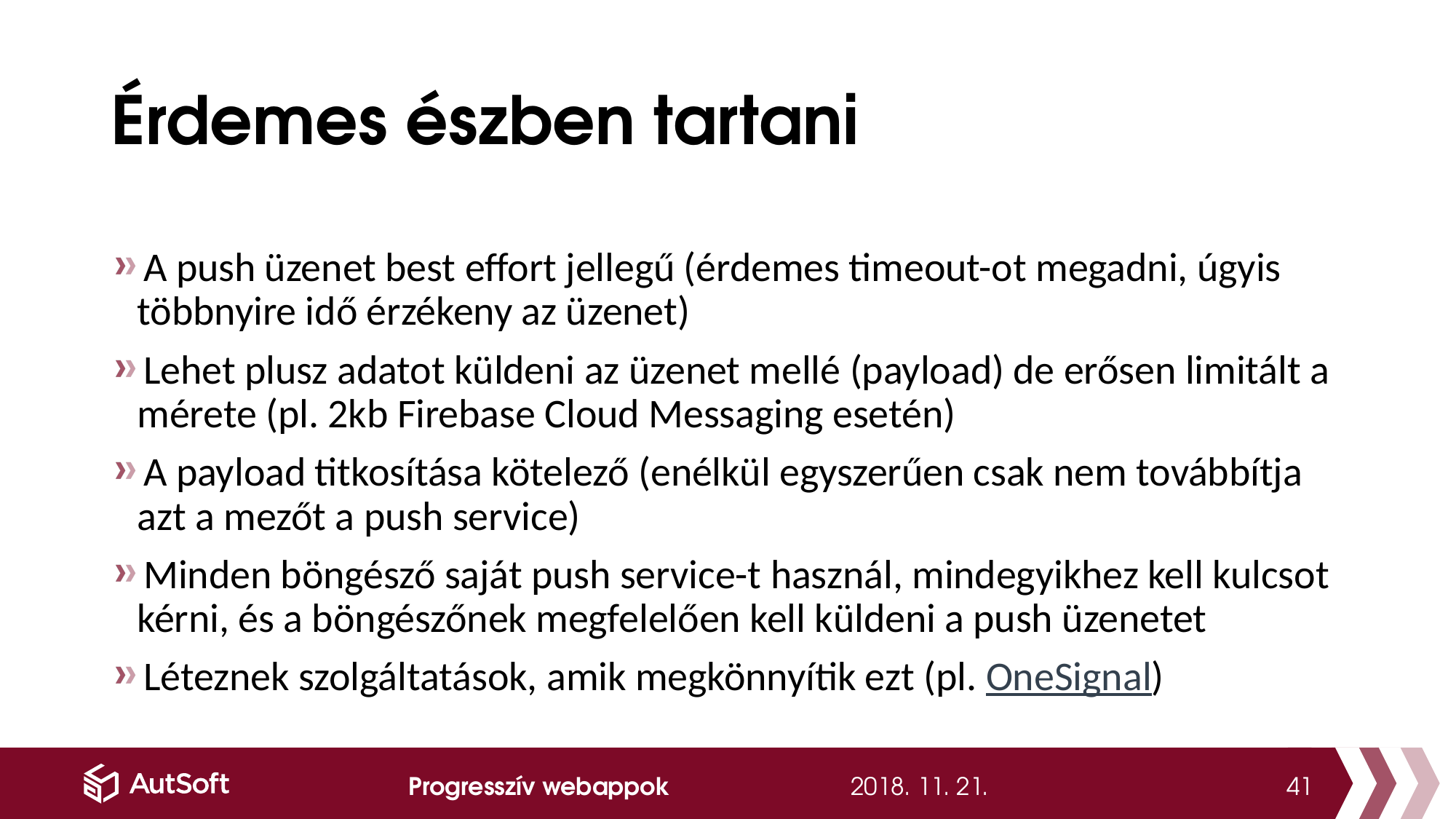

# Érdemes észben tartani
A push üzenet best effort jellegű (érdemes timeout-ot megadni, úgyis többnyire idő érzékeny az üzenet)
Lehet plusz adatot küldeni az üzenet mellé (payload) de erősen limitált a mérete (pl. 2kb Firebase Cloud Messaging esetén)
A payload titkosítása kötelező (enélkül egyszerűen csak nem továbbítja azt a mezőt a push service)
Minden böngésző saját push service-t használ, mindegyikhez kell kulcsot kérni, és a böngészőnek megfelelően kell küldeni a push üzenetet
Léteznek szolgáltatások, amik megkönnyítik ezt (pl. OneSignal)
41
2018. 11. 21.
Progresszív webappok